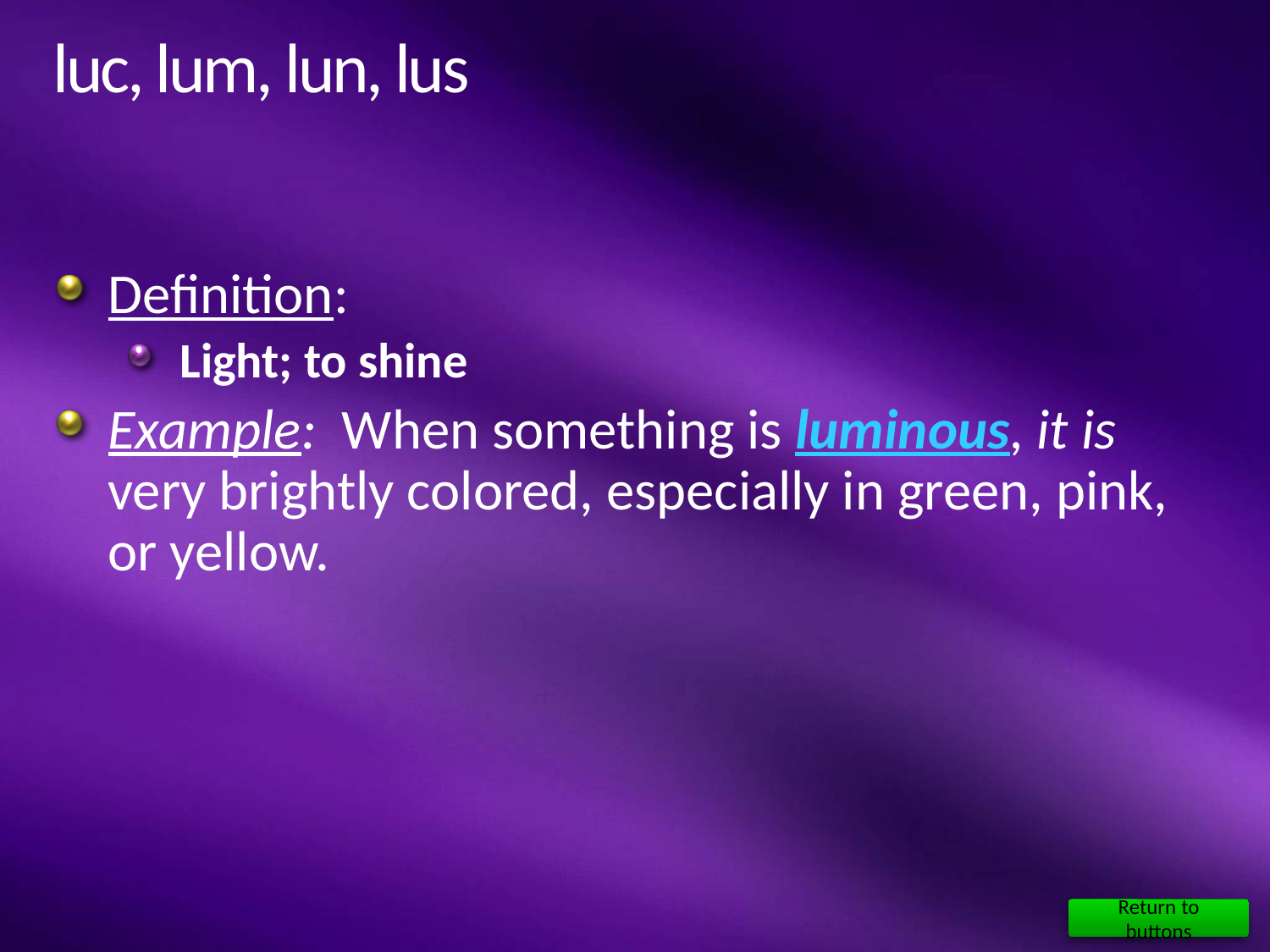

# luc, lum, lun, lus
Definition:
Light; to shine
Example:  When something is luminous, it is very brightly colored, especially in green, pink, or yellow.

Return to buttons